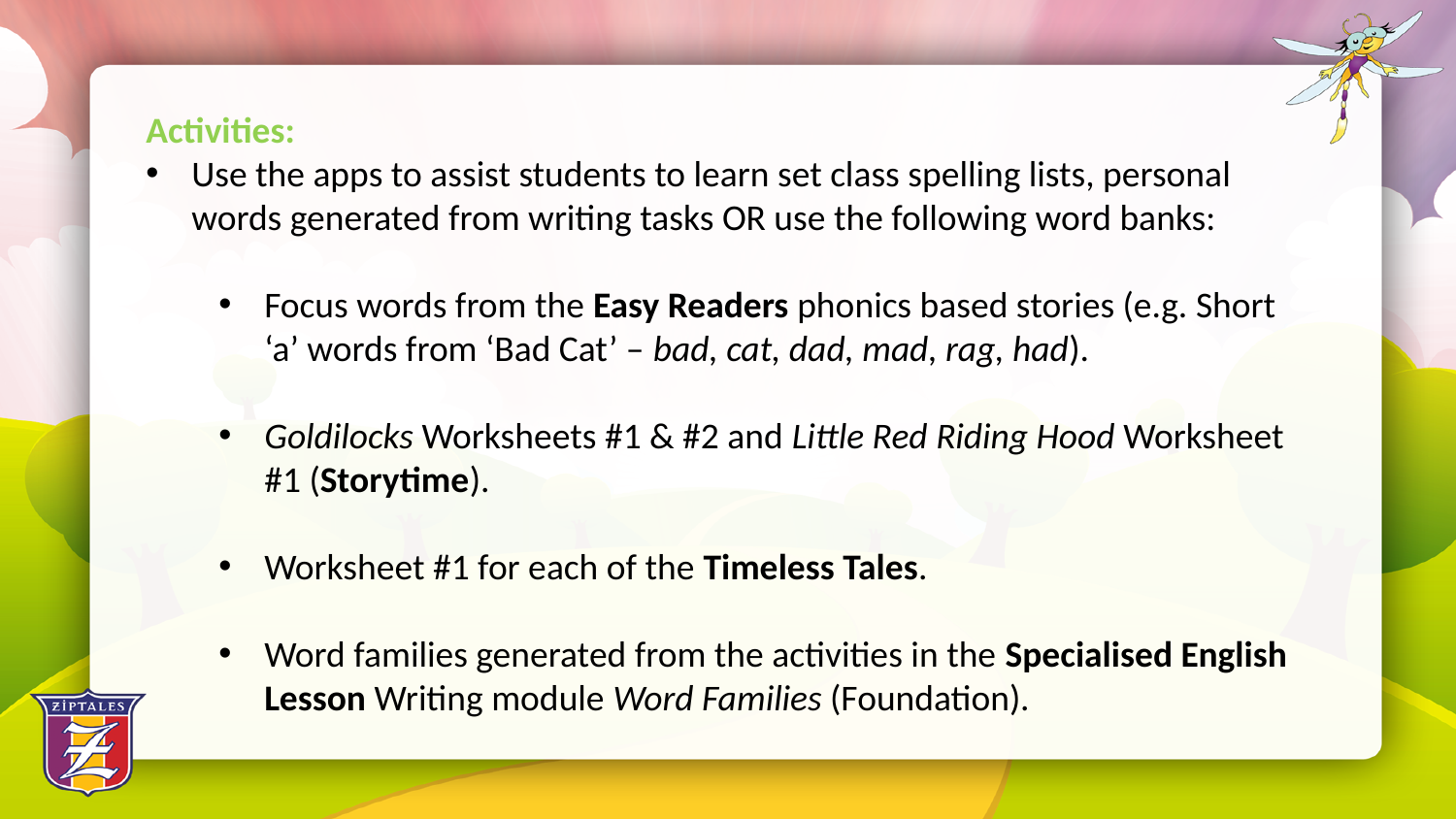

Activities:
Use the apps to assist students to learn set class spelling lists, personal words generated from writing tasks OR use the following word banks:
Focus words from the Easy Readers phonics based stories (e.g. Short ‘a’ words from ‘Bad Cat’ – bad, cat, dad, mad, rag, had).
Goldilocks Worksheets #1 & #2 and Little Red Riding Hood Worksheet #1 (Storytime).
Worksheet #1 for each of the Timeless Tales.
Word families generated from the activities in the Specialised English Lesson Writing module Word Families (Foundation).